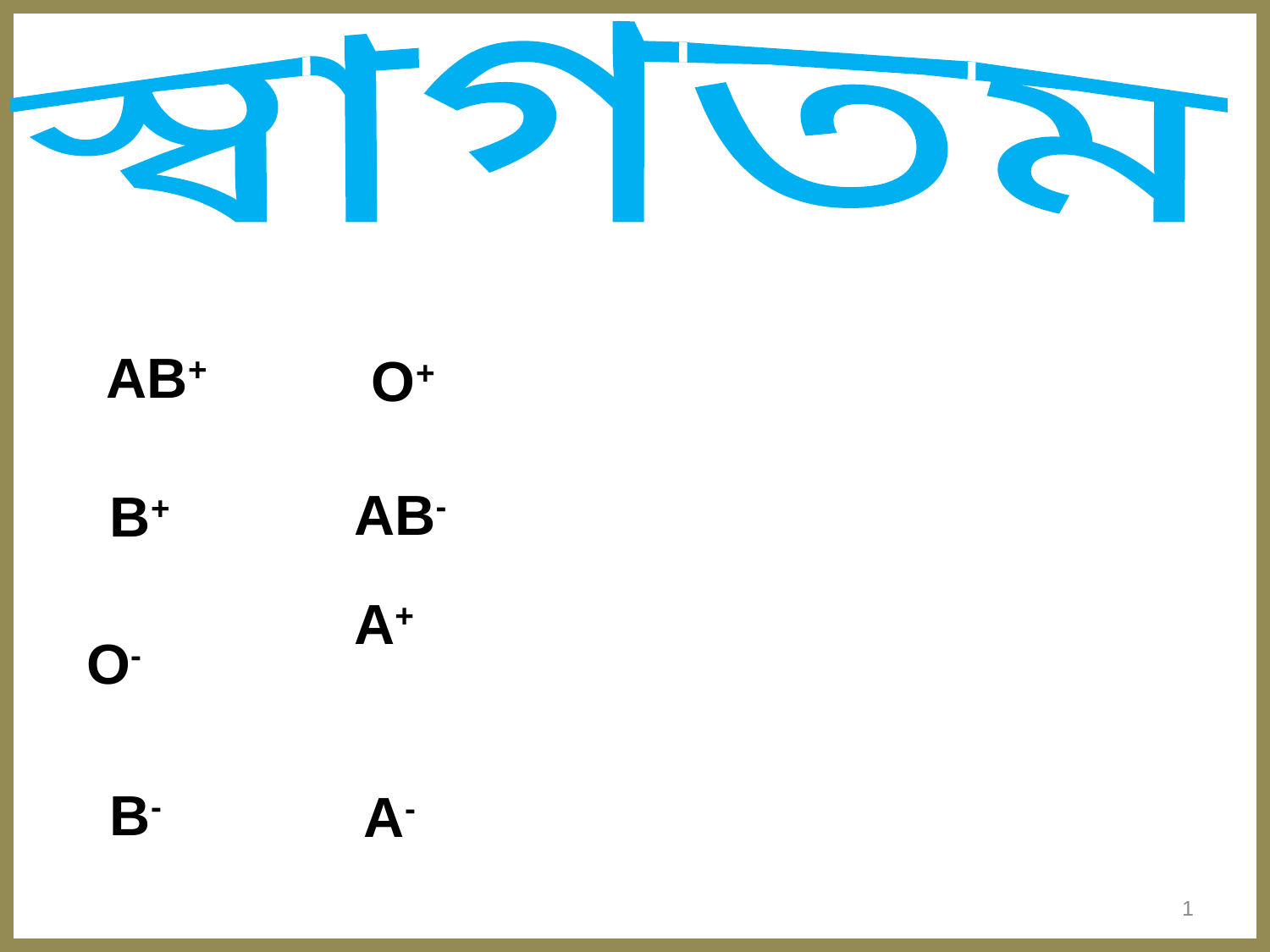

স্বাগতম
AB+
O+
AB-
B+
A+
O-
B-
A-
1